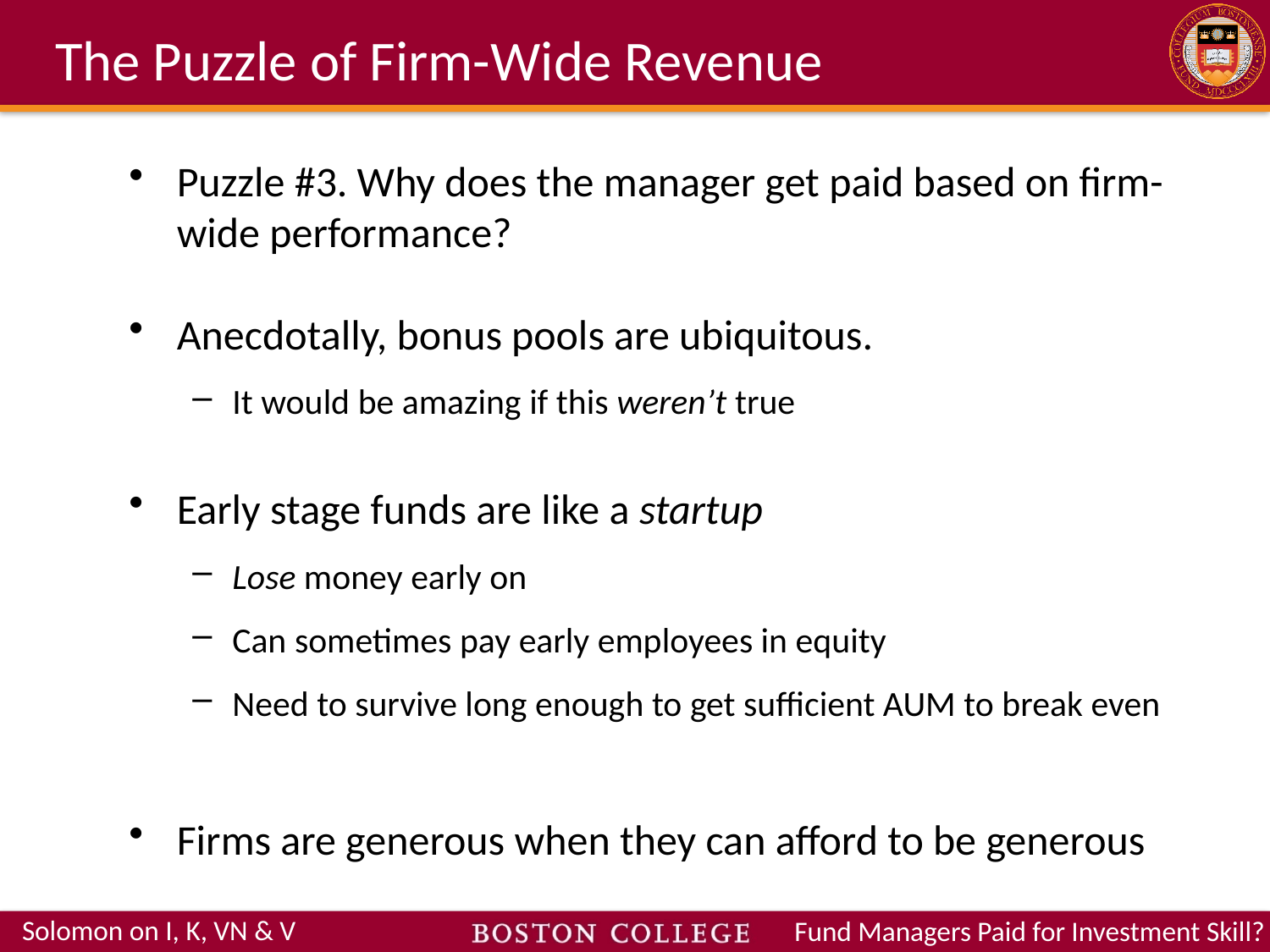

# The Puzzle of Firm-Wide Revenue
Puzzle #3. Why does the manager get paid based on firm-wide performance?

Anecdotally, bonus pools are ubiquitous.
It would be amazing if this weren’t true

Early stage funds are like a startup
Lose money early on
Can sometimes pay early employees in equity
Need to survive long enough to get sufficient AUM to break even

Firms are generous when they can afford to be generous